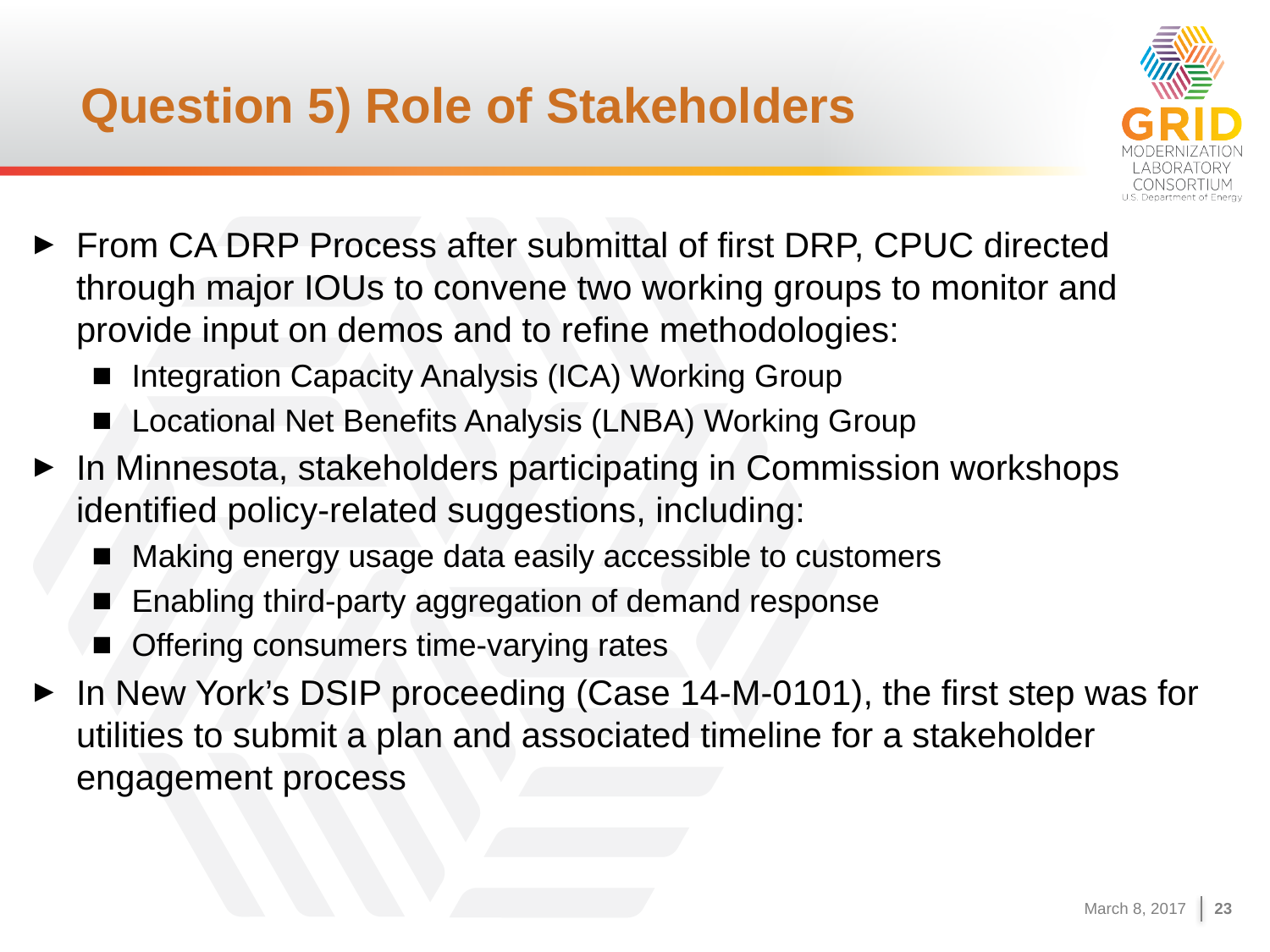

# Question 5) Role of Stakeholders
From CA DRP Process after submittal of first DRP, CPUC directed through major IOUs to convene two working groups to monitor and provide input on demos and to refine methodologies:
Integration Capacity Analysis (ICA) Working Group
Locational Net Benefits Analysis (LNBA) Working Group
In Minnesota, stakeholders participating in Commission workshops identified policy-related suggestions, including:
Making energy usage data easily accessible to customers
Enabling third-party aggregation of demand response
Offering consumers time-varying rates
In New York’s DSIP proceeding (Case 14-M-0101), the first step was for utilities to submit a plan and associated timeline for a stakeholder engagement process